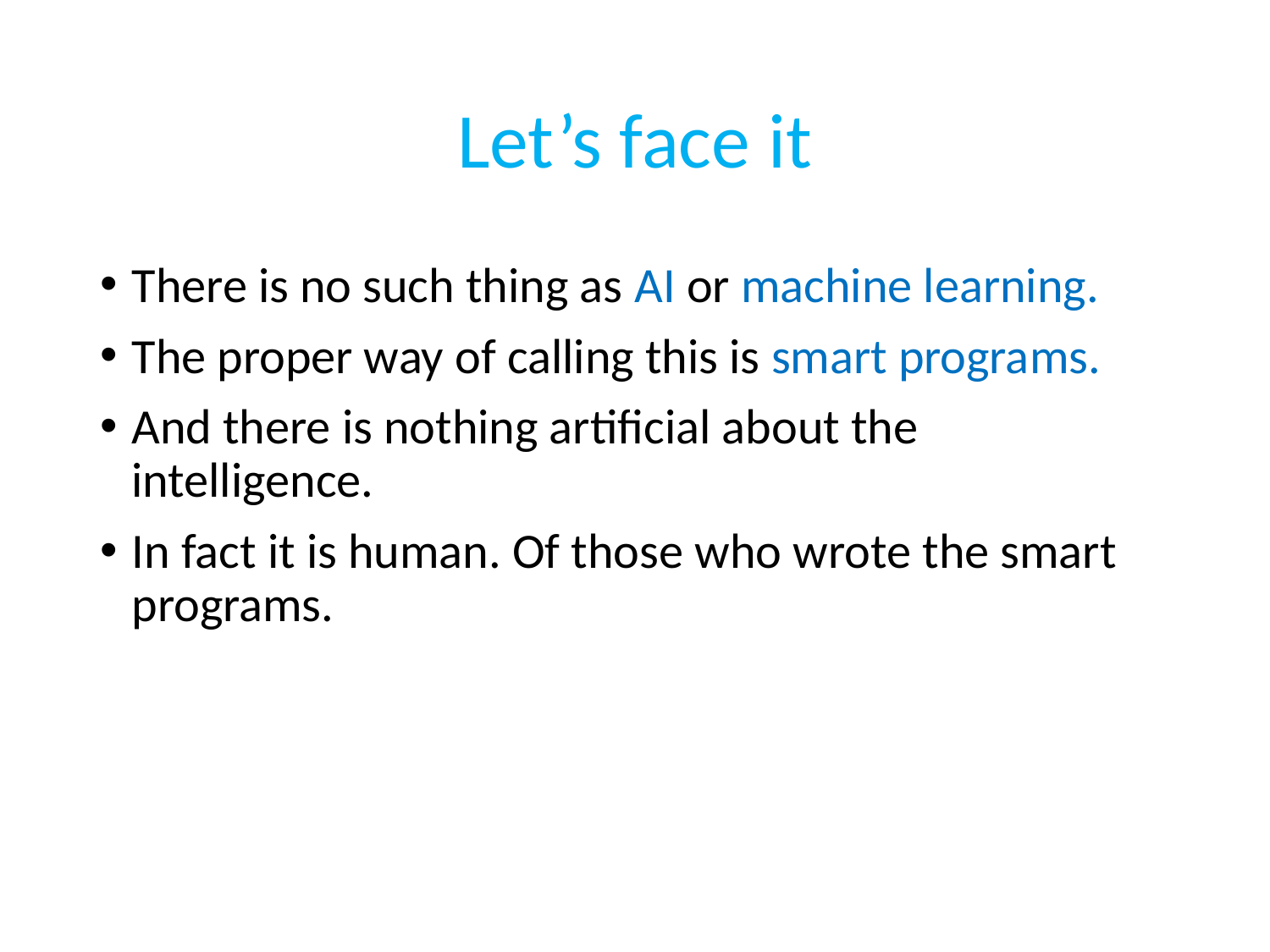

# Let’s face it
There is no such thing as AI or machine learning.
The proper way of calling this is smart programs.
And there is nothing artificial about the intelligence.
In fact it is human. Of those who wrote the smart programs.